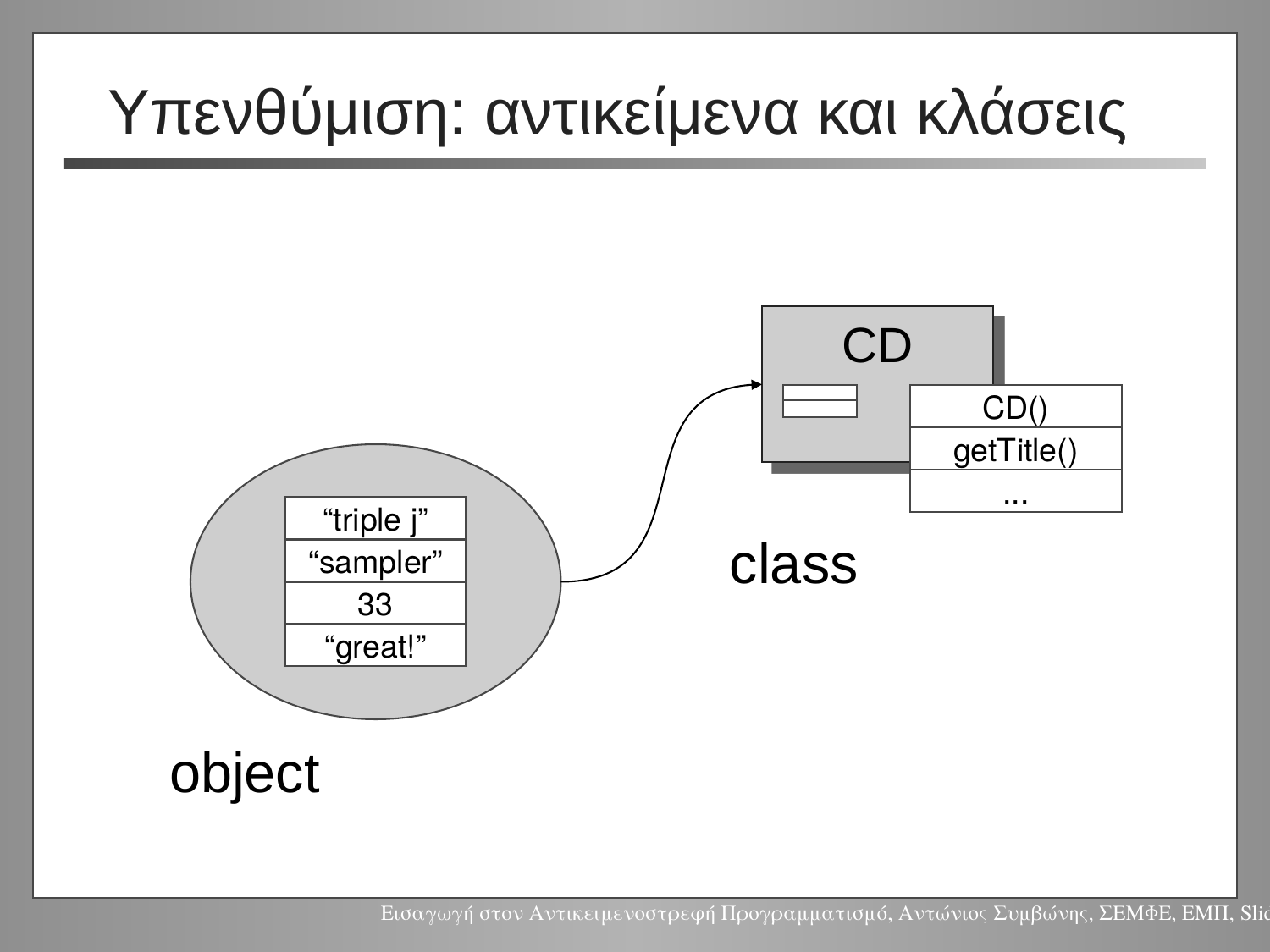

# Υπενθύμιση: αντικείμενα και κλάσεις
CD

CD()

getTitle()

...
“triple j”
class
“sampler”
33
“great!”
object